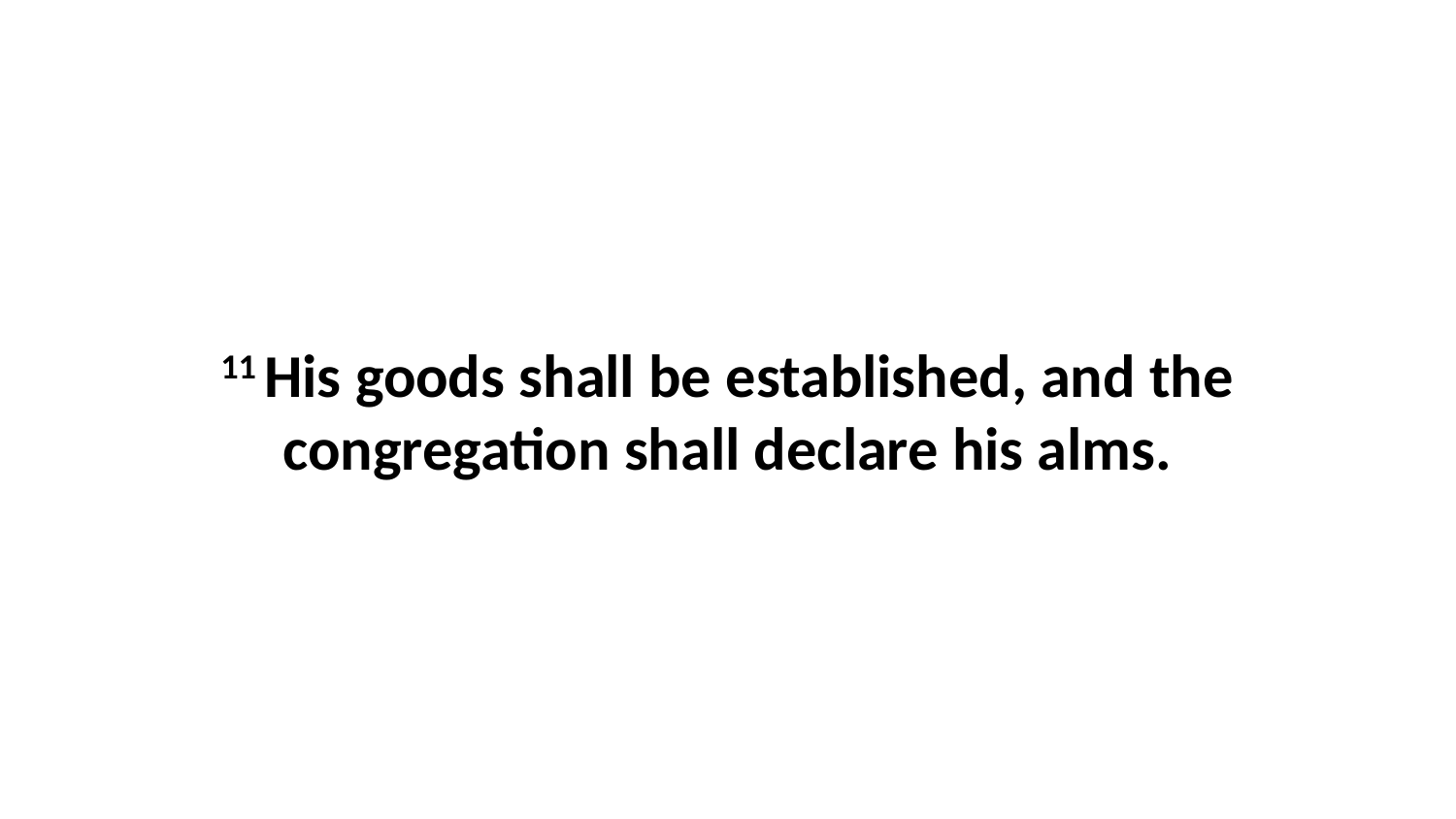

11 His goods shall be established, and the congregation shall declare his alms.